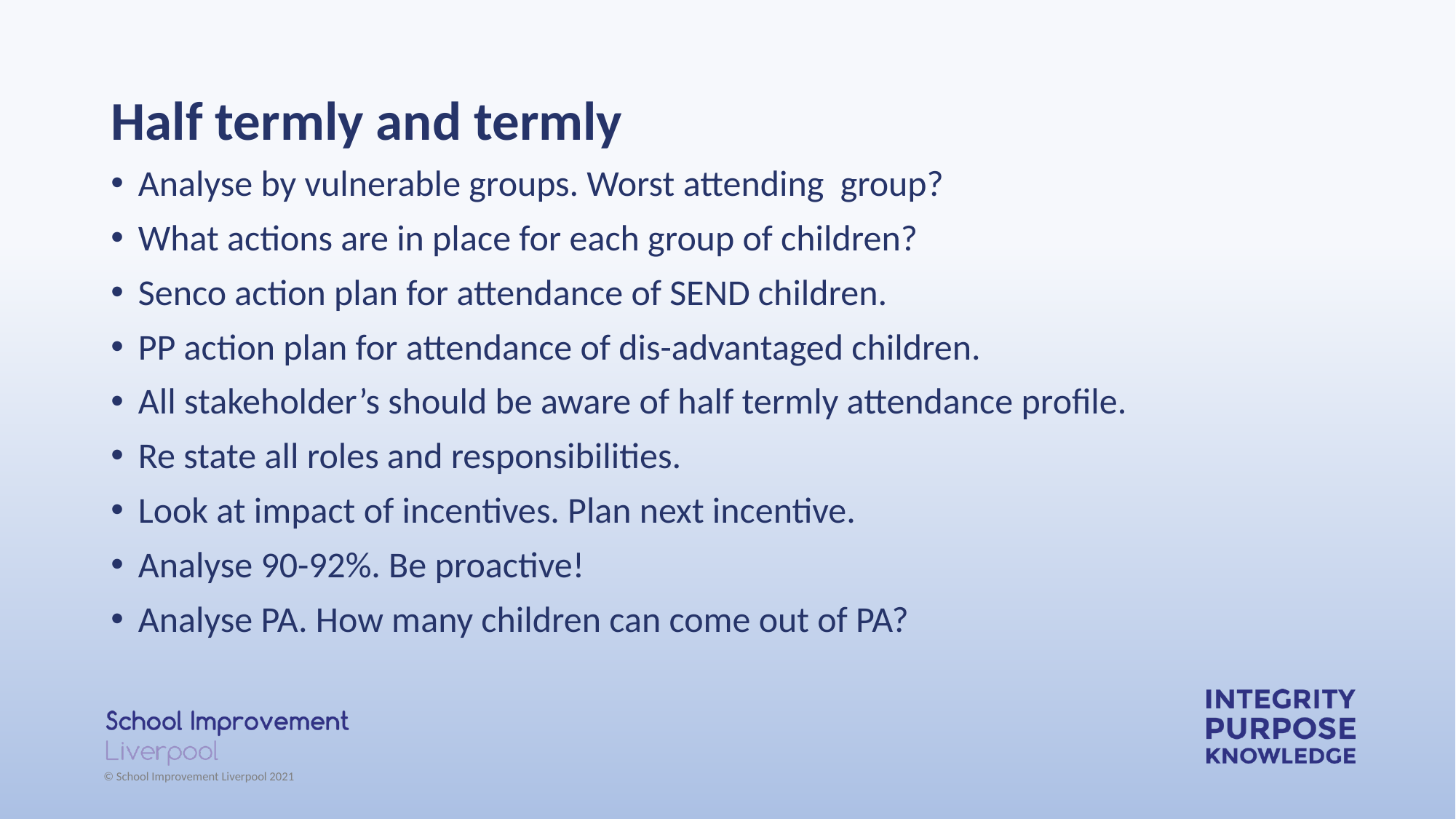

# Half termly and termly
Analyse by vulnerable groups. Worst attending  group?
What actions are in place for each group of children?
Senco action plan for attendance of SEND children.
PP action plan for attendance of dis-advantaged children.
All stakeholder’s should be aware of half termly attendance profile.
Re state all roles and responsibilities.
Look at impact of incentives. Plan next incentive.
Analyse 90-92%. Be proactive!
Analyse PA. How many children can come out of PA?